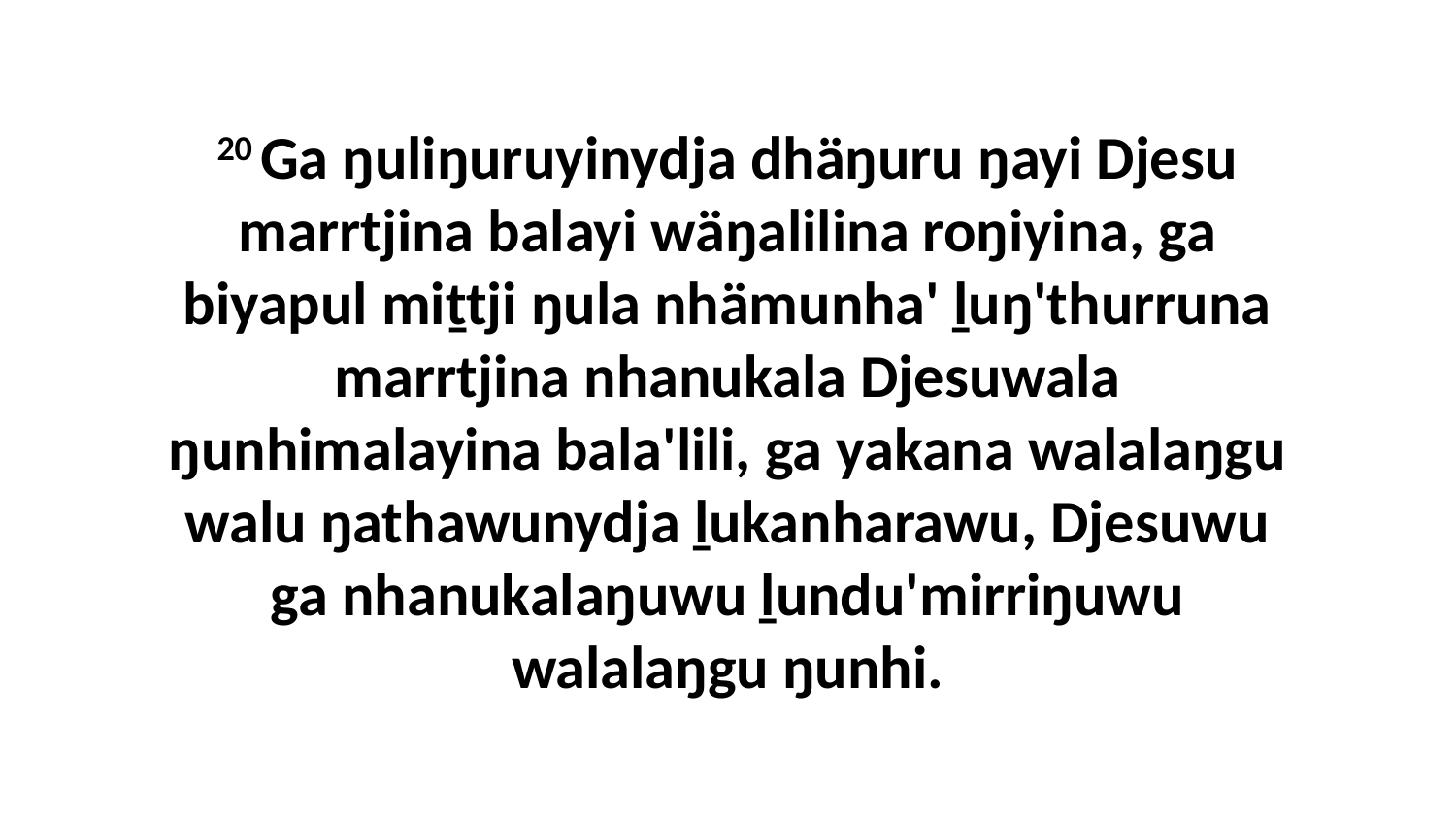

20 Ga ŋuliŋuruyinydja dhäŋuru ŋayi Djesu marrtjina balayi wäŋalilina roŋiyina, ga biyapul miṯtji ŋula nhämunha' ḻuŋ'thurruna marrtjina nhanukala Djesuwala ŋunhimalayina bala'lili, ga yakana walalaŋgu walu ŋathawunydja ḻukanharawu, Djesuwu ga nhanukalaŋuwu ḻundu'mirriŋuwu walalaŋgu ŋunhi.